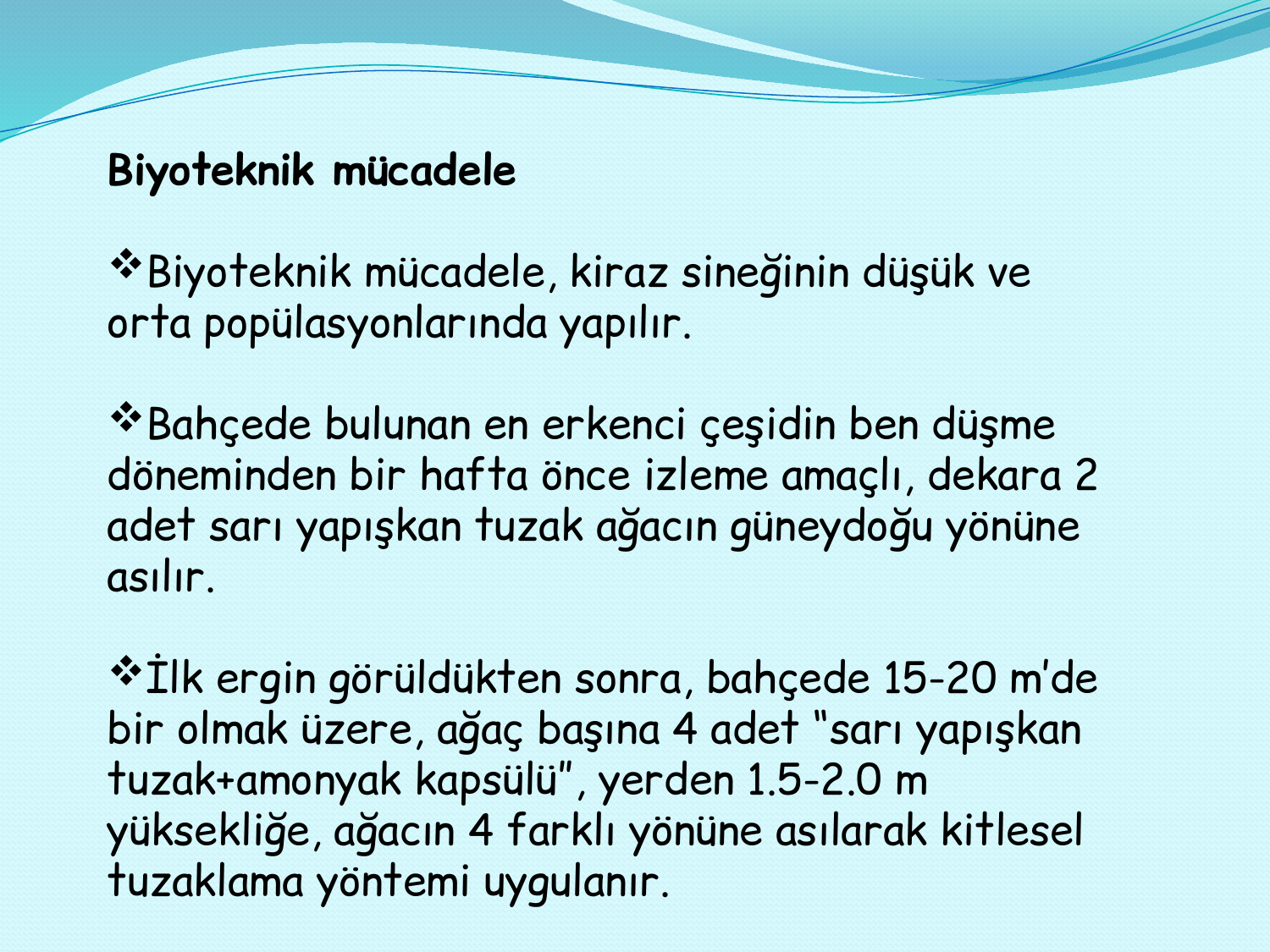

Biyoteknik mücadele

Biyoteknik mücadele, kiraz sineğinin düşük ve orta popülasyonlarında yapılır.

Bahçede bulunan en erkenci çeşidin ben düşme döneminden bir hafta önce izleme amaçlı, dekara 2 adet sarı yapışkan tuzak ağacın güneydoğu yönüne asılır.

İlk ergin görüldükten sonra, bahçede 15-20 m’de bir olmak üzere, ağaç başına 4 adet “sarı yapışkan tuzak+amonyak kapsülü”, yerden 1.5-2.0 m yüksekliğe, ağacın 4 farklı yönüne asılarak kitlesel tuzaklama yöntemi uygulanır.